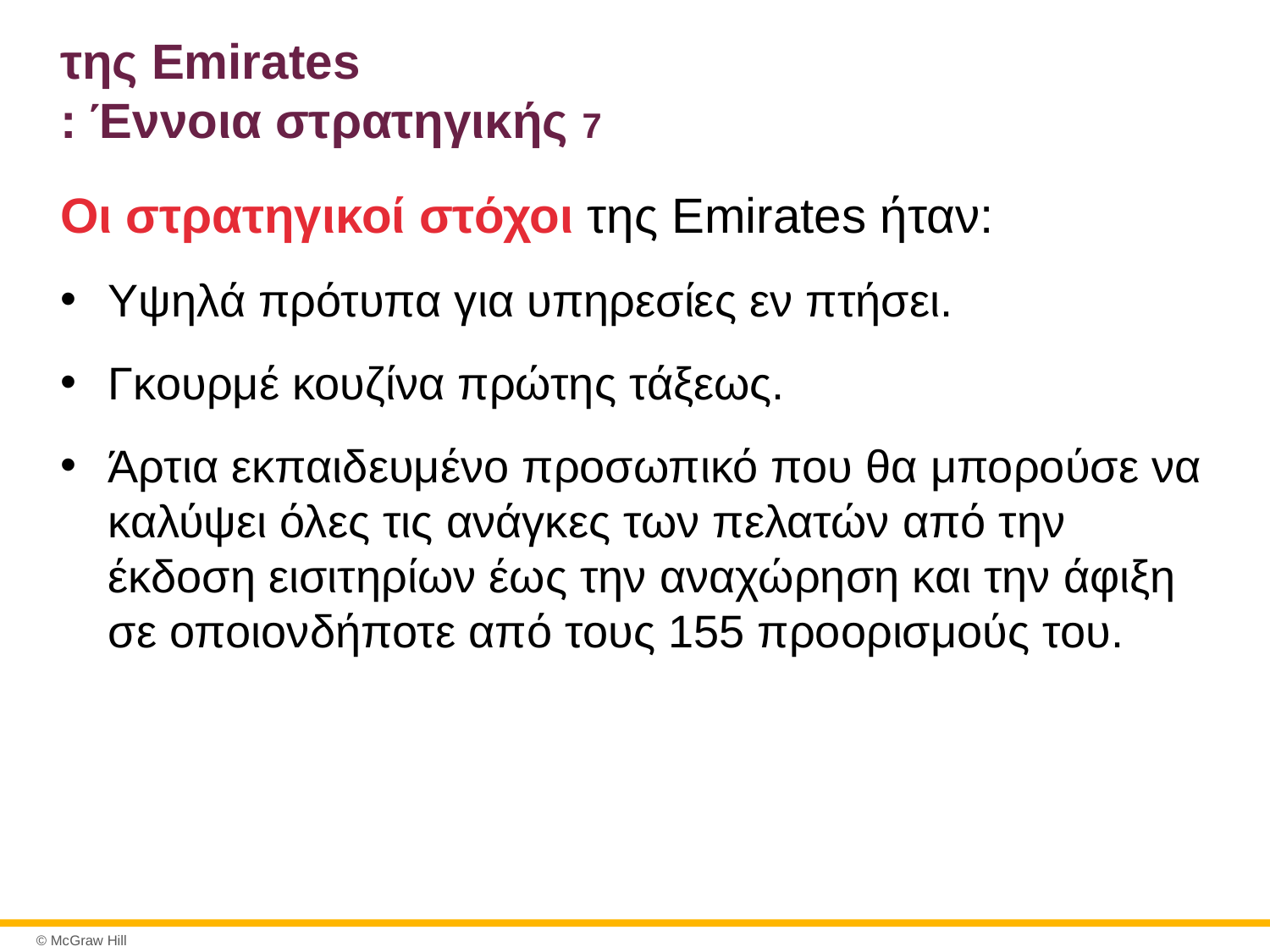

# της Emirates : Έννοια στρατηγικής 7
Οι στρατηγικοί στόχοι της Emirates ήταν:
Υψηλά πρότυπα για υπηρεσίες εν πτήσει.
Γκουρμέ κουζίνα πρώτης τάξεως.
Άρτια εκπαιδευμένο προσωπικό που θα μπορούσε να καλύψει όλες τις ανάγκες των πελατών από την έκδοση εισιτηρίων έως την αναχώρηση και την άφιξη σε οποιονδήποτε από τους 155 προορισμούς του.